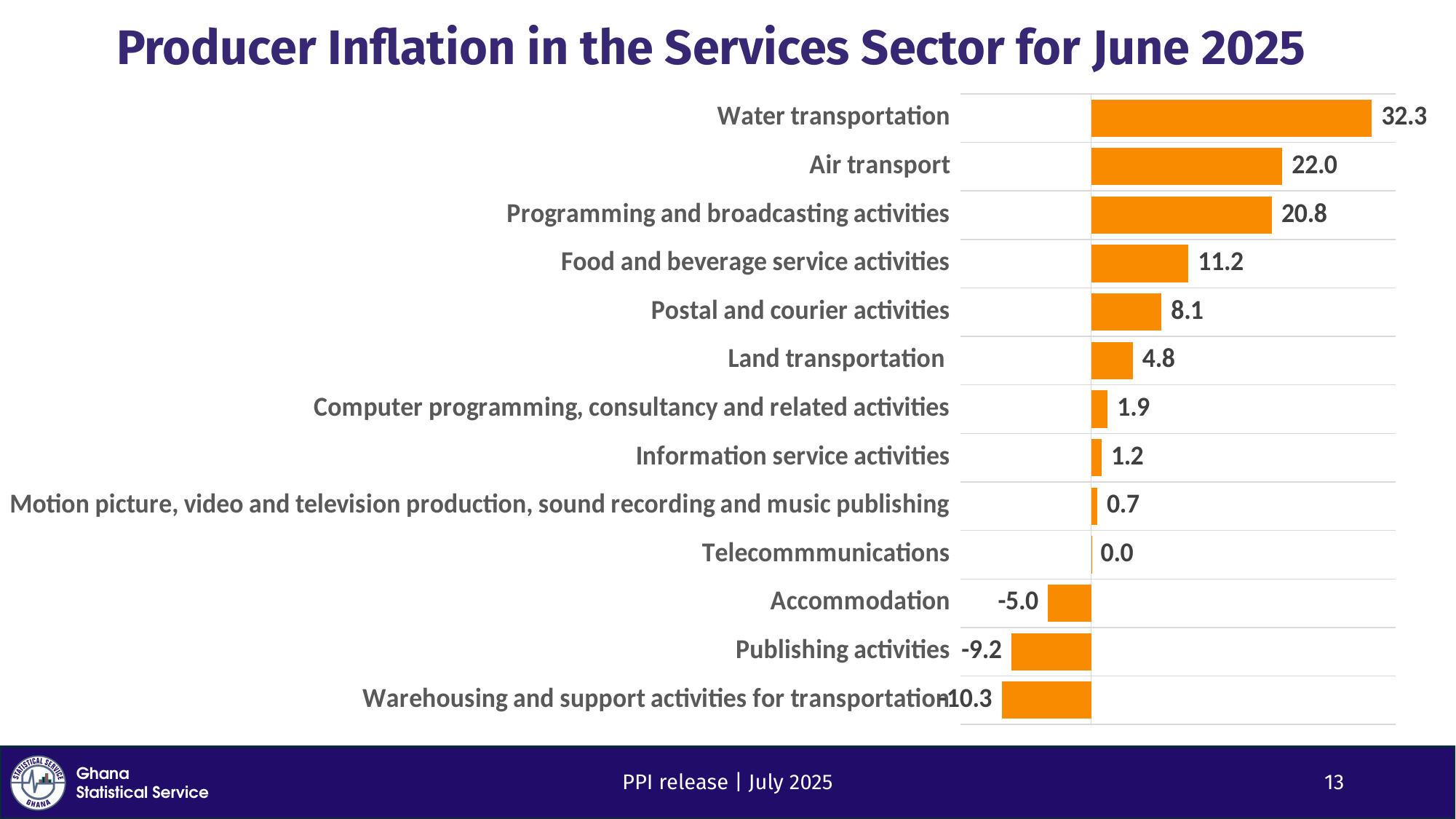

# Producer Inflation in the Services Sector for June 2025

### Chart

| Category | June_ 25 |
|---|---|
| Warehousing and support activities for transportation | -10.3 |
| Publishing activities | -9.2 |
| Accommodation | -5.0 |
| Telecommmunications | 0.01 |
| Motion picture, video and television production, sound recording and music publishing | 0.7 |
| Information service activities | 1.2 |
| Computer programming, consultancy and related activities | 1.9 |
| Land transportation  | 4.8 |
| Postal and courier activities | 8.1 |
| Food and beverage service activities | 11.2 |
| Programming and broadcasting activities | 20.8 |
| Air transport | 22.0 |
| Water transportation | 32.3 |
PPI release | July 2025
13